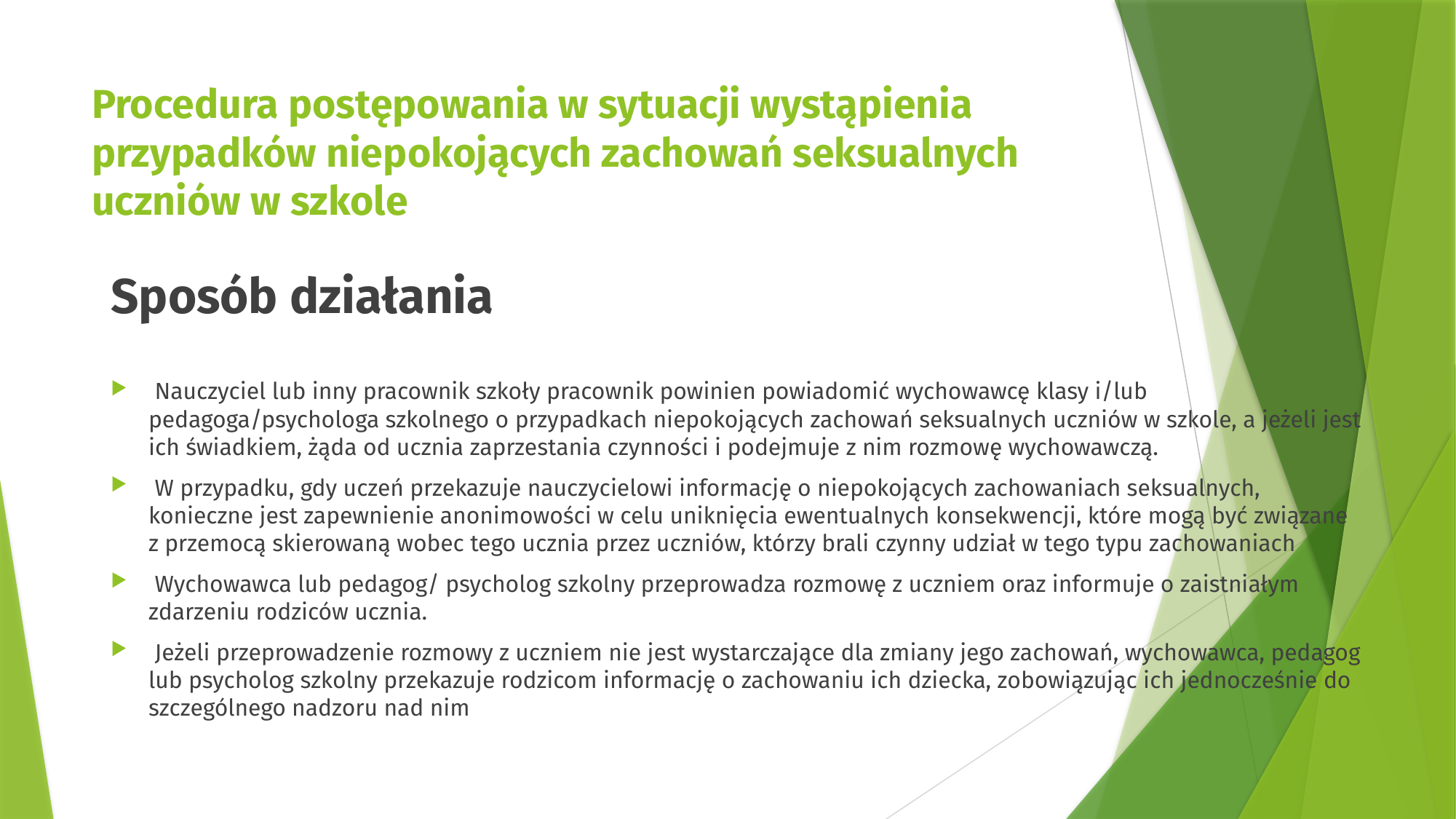

# Procedura postępowania w sytuacji wystąpienia przypadków niepokojących zachowań seksualnych uczniów w szkole

Sposób działania

 Nauczyciel lub inny pracownik szkoły pracownik powinien powiadomić wychowawcę klasy i/lub pedagoga/psychologa szkolnego o przypadkach niepokojących zachowań seksualnych uczniów w szkole, a jeżeli jest ich świadkiem, żąda od ucznia zaprzestania czynności i podejmuje z nim rozmowę wychowawczą.
 W przypadku, gdy uczeń przekazuje nauczycielowi informację o niepokojących zachowaniach seksualnych, konieczne jest zapewnienie anonimowości w celu uniknięcia ewentualnych konsekwencji, które mogą być związane z przemocą skierowaną wobec tego ucznia przez uczniów, którzy brali czynny udział w tego typu zachowaniach
 Wychowawca lub pedagog/ psycholog szkolny przeprowadza rozmowę z uczniem oraz informuje o zaistniałym zdarzeniu rodziców ucznia.
 Jeżeli przeprowadzenie rozmowy z uczniem nie jest wystarczające dla zmiany jego zachowań, wychowawca, pedagog lub psycholog szkolny przekazuje rodzicom informację o zachowaniu ich dziecka, zobowiązując ich jednocześnie do szczególnego nadzoru nad nim